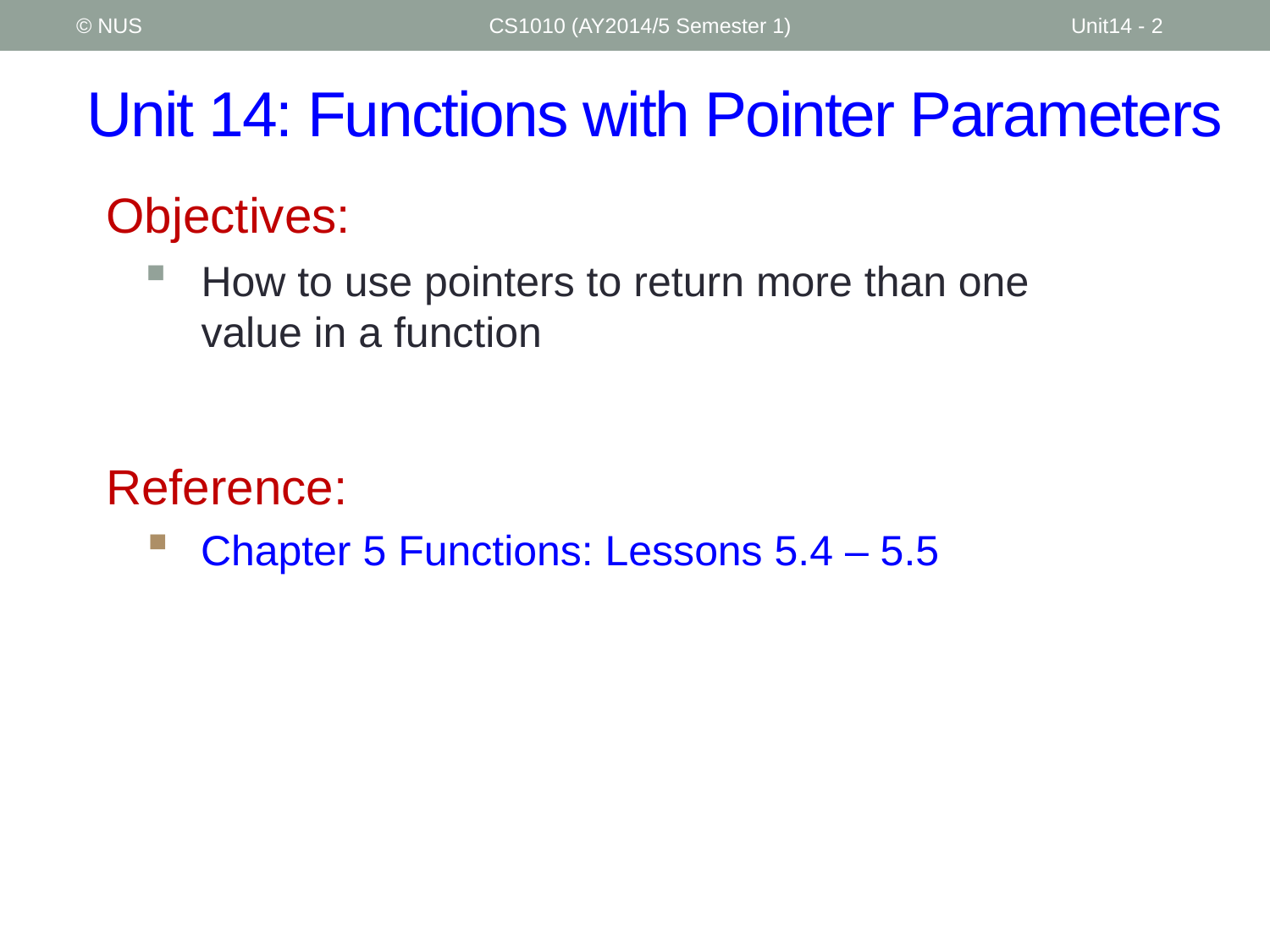

© NUS
CS1010 (AY2014/5 Semester 1)
Unit14 - 2
# Unit 14: Functions with Pointer Parameters
Objectives:
How to use pointers to return more than one value in a function
Reference:
Chapter 5 Functions: Lessons 5.4 – 5.5